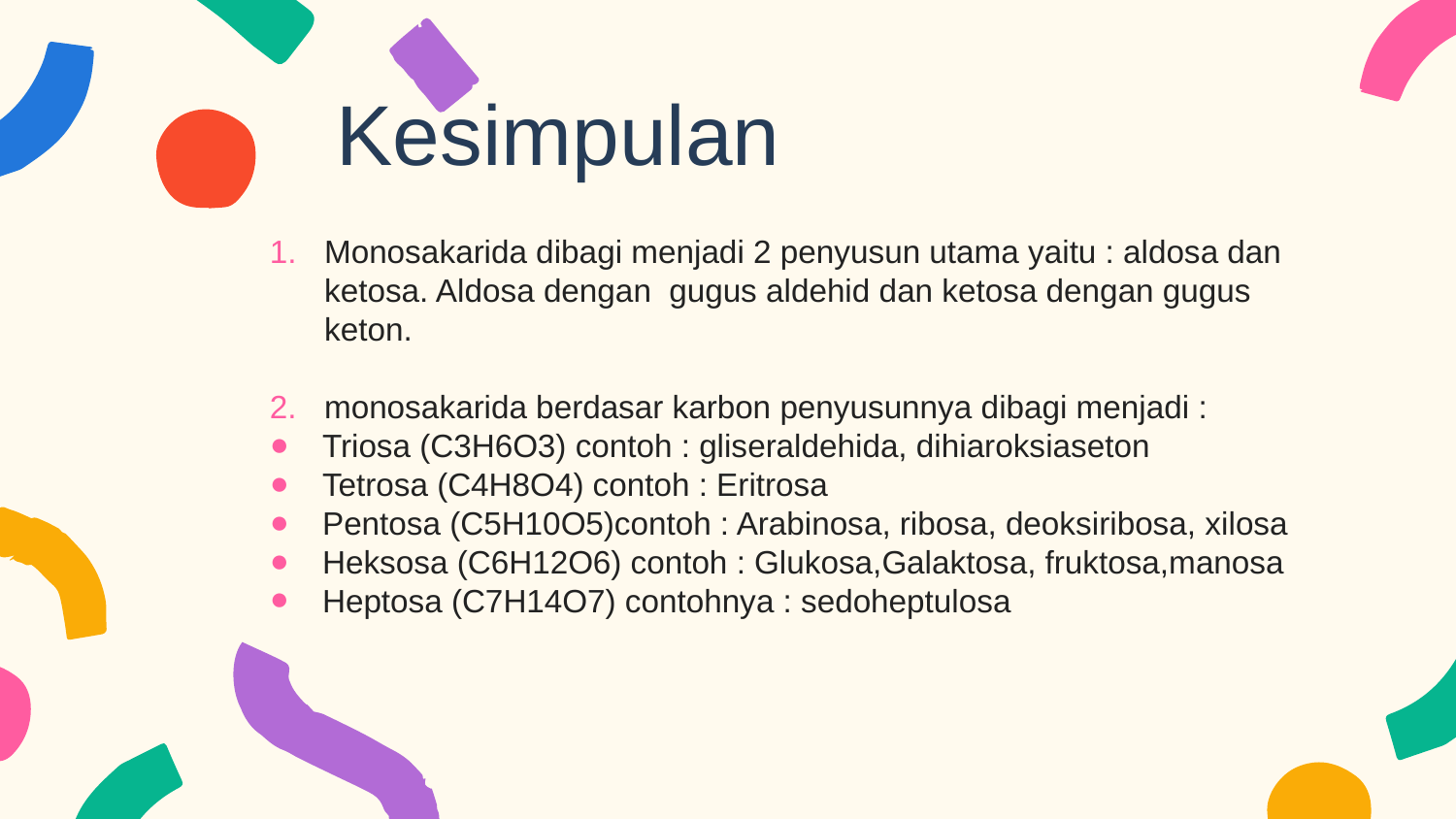

# Kesimpulan

Monosakarida dibagi menjadi 2 penyusun utama yaitu : aldosa dan ketosa. Aldosa dengan  gugus aldehid dan ketosa dengan gugus keton.

monosakarida berdasar karbon penyusunnya dibagi menjadi :
Triosa (C3H6O3) contoh : gliseraldehida, dihiaroksiaseton
Tetrosa (C4H8O4) contoh : Eritrosa
Pentosa (C5H10O5)contoh : Arabinosa, ribosa, deoksiribosa, xilosa
Heksosa (C6H12O6) contoh : Glukosa,Galaktosa, fruktosa,manosa
Heptosa (C7H14O7) contohnya : sedoheptulosa